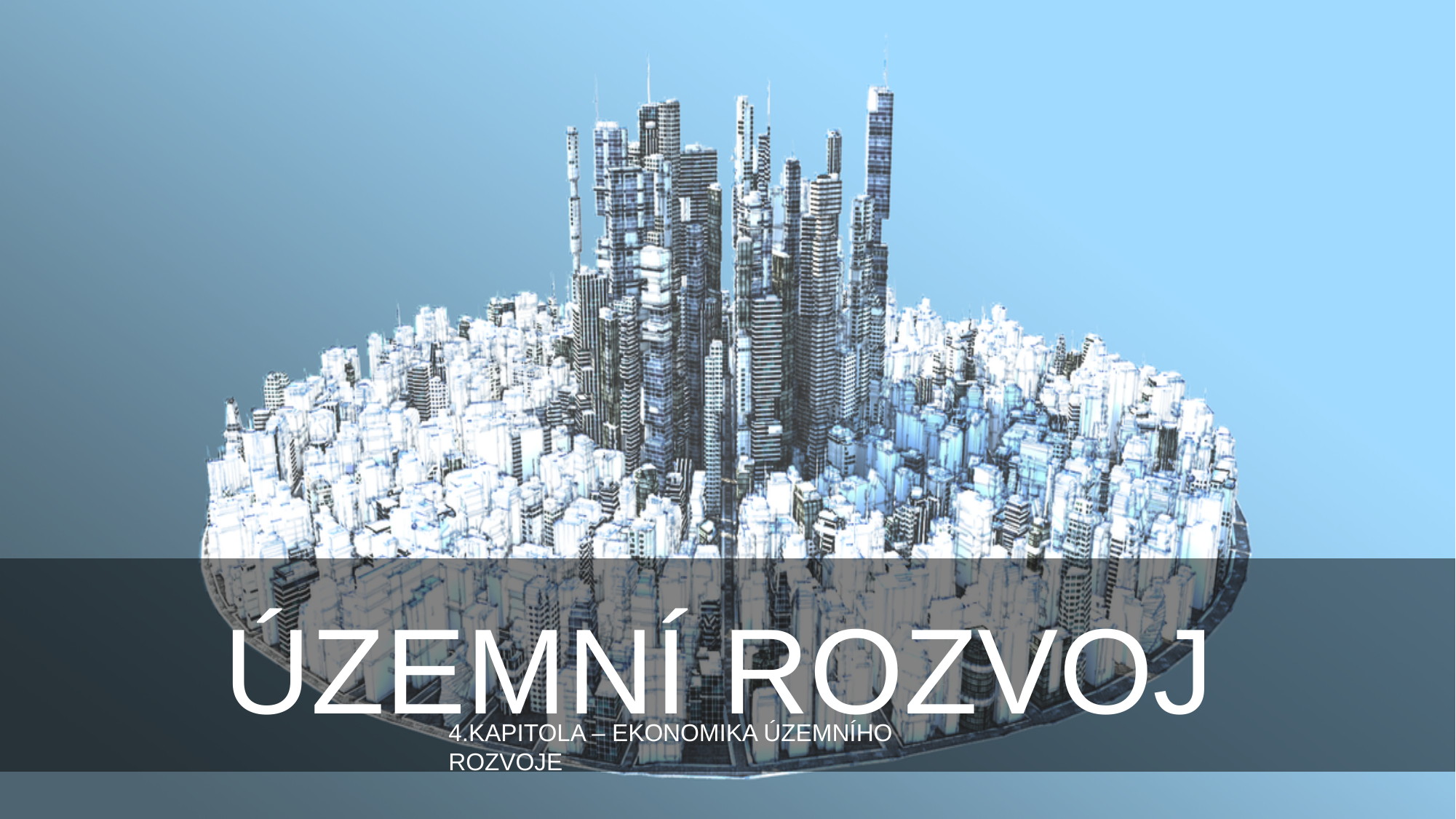

ÚZEMNÍ ROZVOJ
4.KAPITOLA – EKONOMIKA ÚZEMNÍHO ROZVOJE